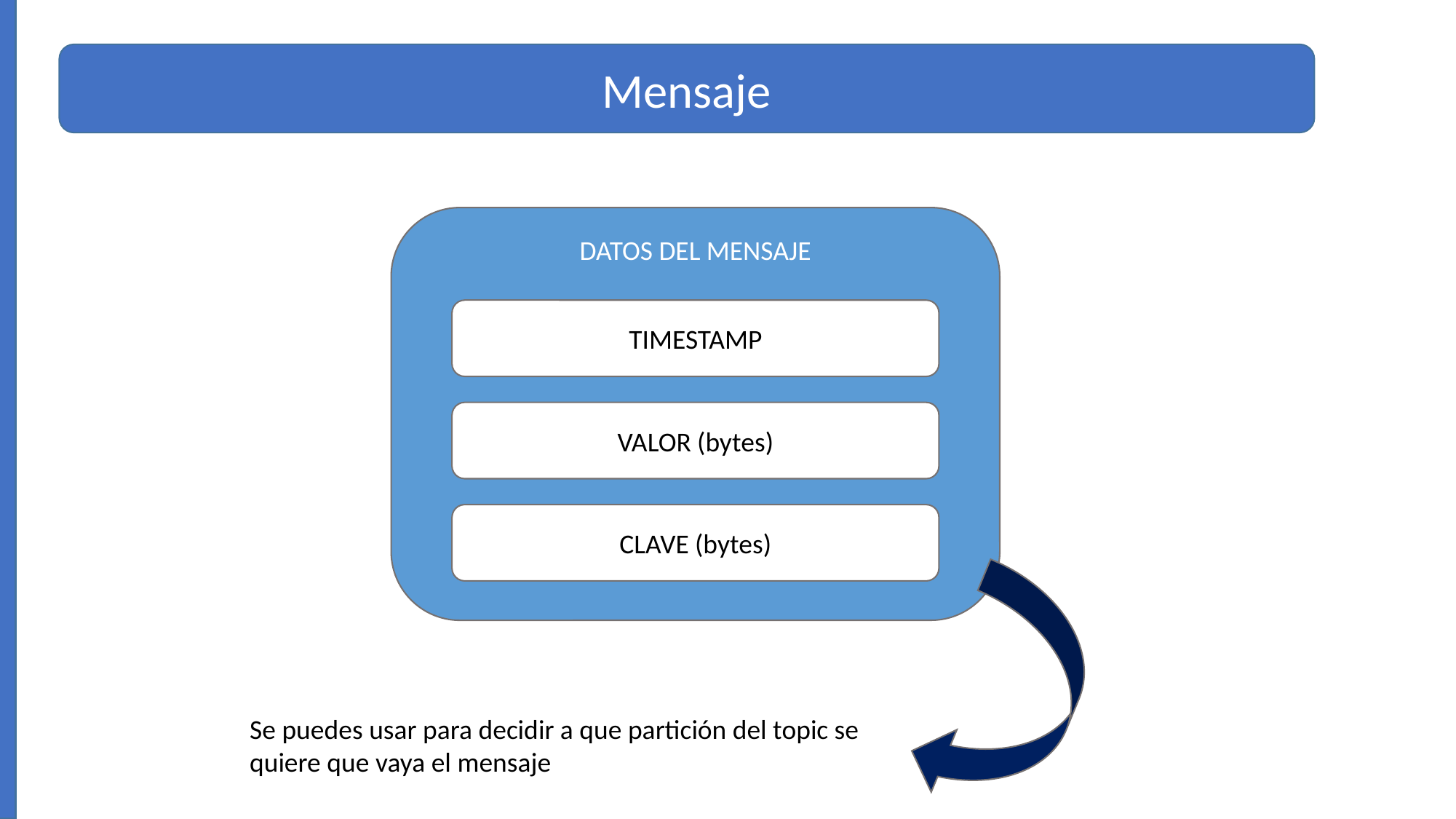

Mensaje
DATOS DEL MENSAJE
TIMESTAMP
VALOR (bytes)
CLAVE (bytes)

Se puedes usar para decidir a que partición del topic se quiere que vaya el mensaje